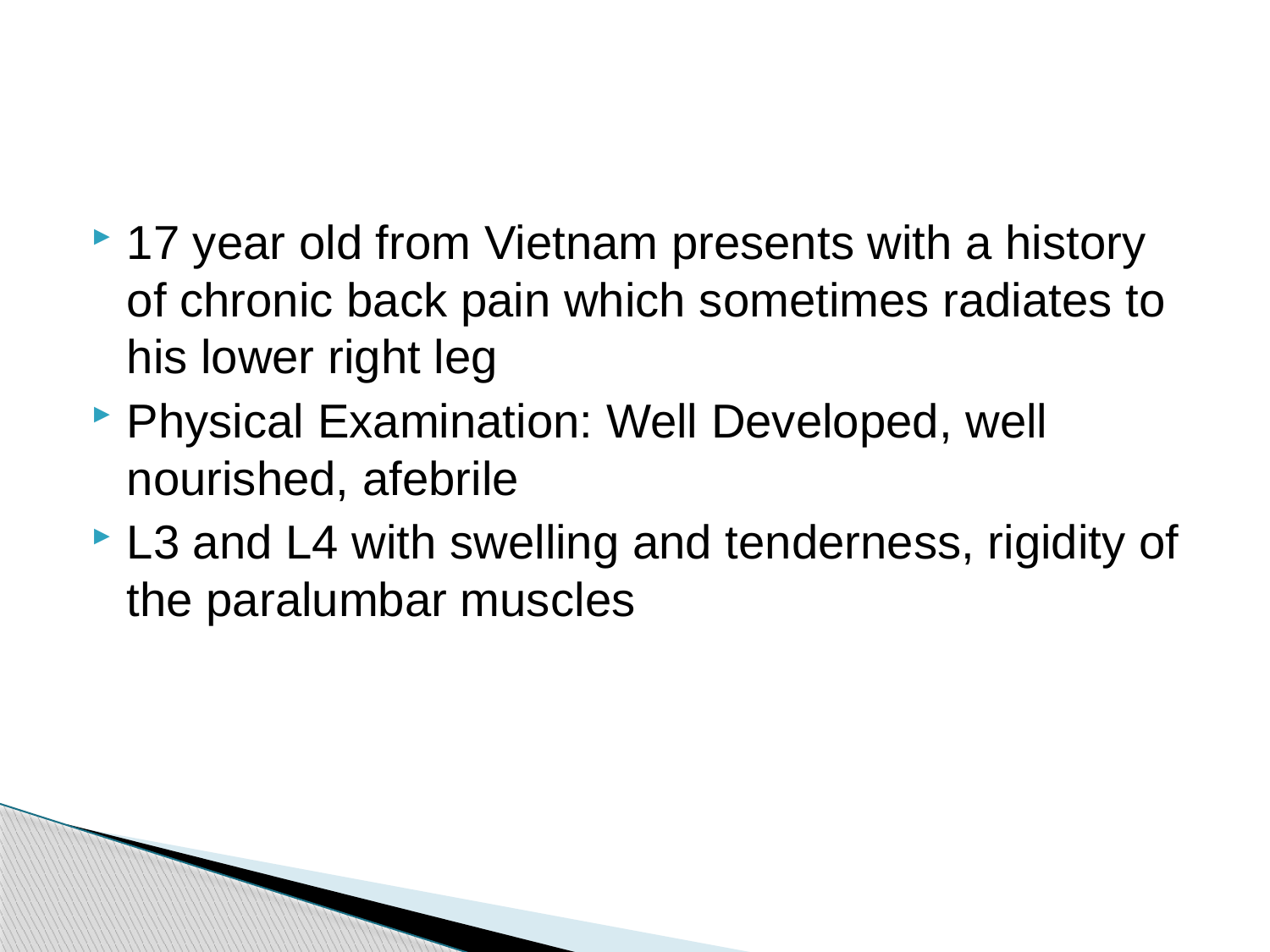

#
17 year old from Vietnam presents with a history of chronic back pain which sometimes radiates to his lower right leg
Physical Examination: Well Developed, well nourished, afebrile
L3 and L4 with swelling and tenderness, rigidity of the paralumbar muscles